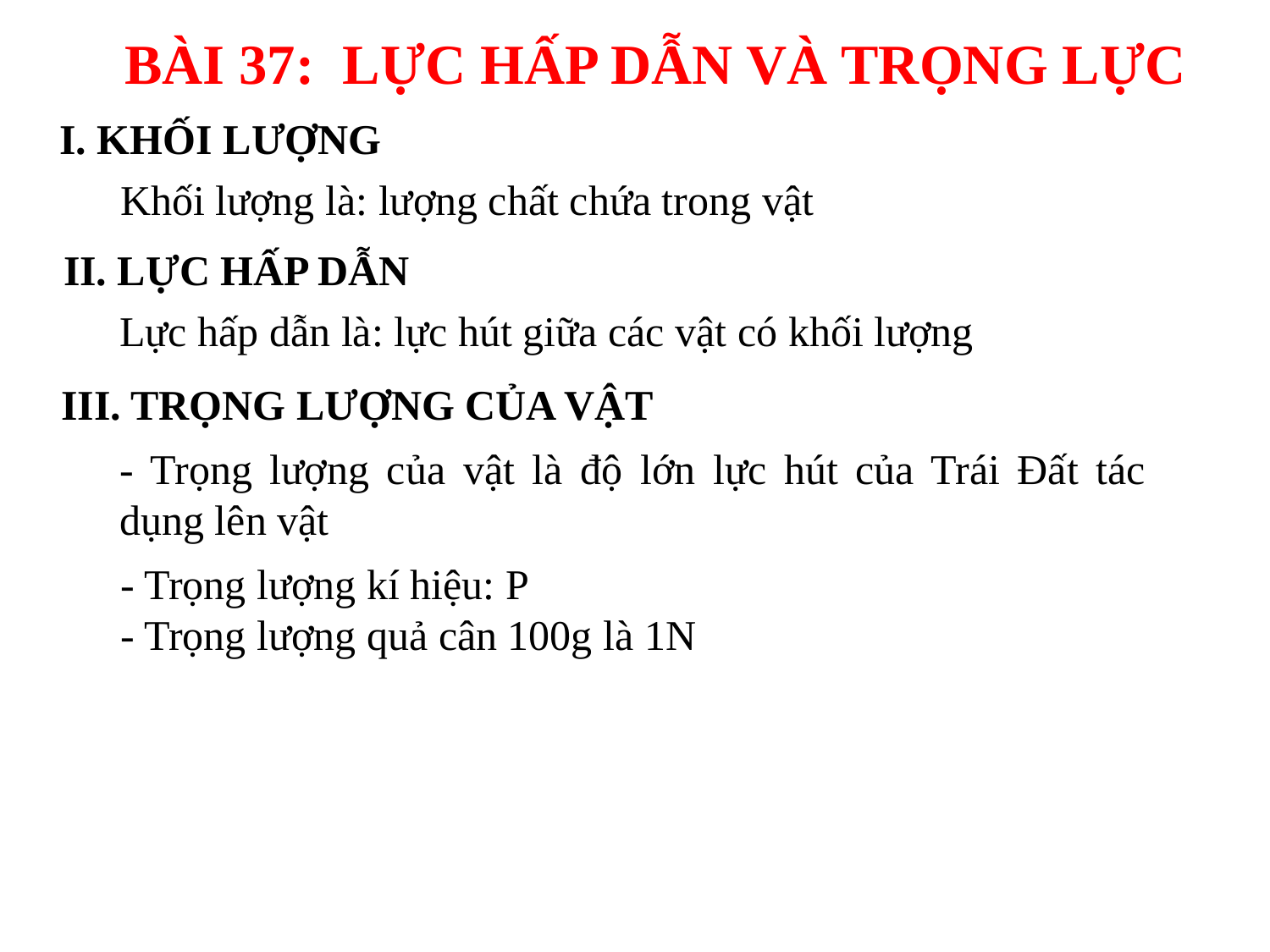

BÀI 37:  LỰC HẤP DẪN VÀ TRỌNG LỰC
 I. KHỐI LƯỢNG
Khối lượng là: lượng chất chứa trong vật
 II. LỰC HẤP DẪN
Lực hấp dẫn là: lực hút giữa các vật có khối lượng
 III. TRỌNG LƯỢNG CỦA VẬT
- Trọng lượng của vật là độ lớn lực hút của Trái Đất tác dụng lên vật
- Trọng lượng kí hiệu: P
- Trọng lượng quả cân 100g là 1N